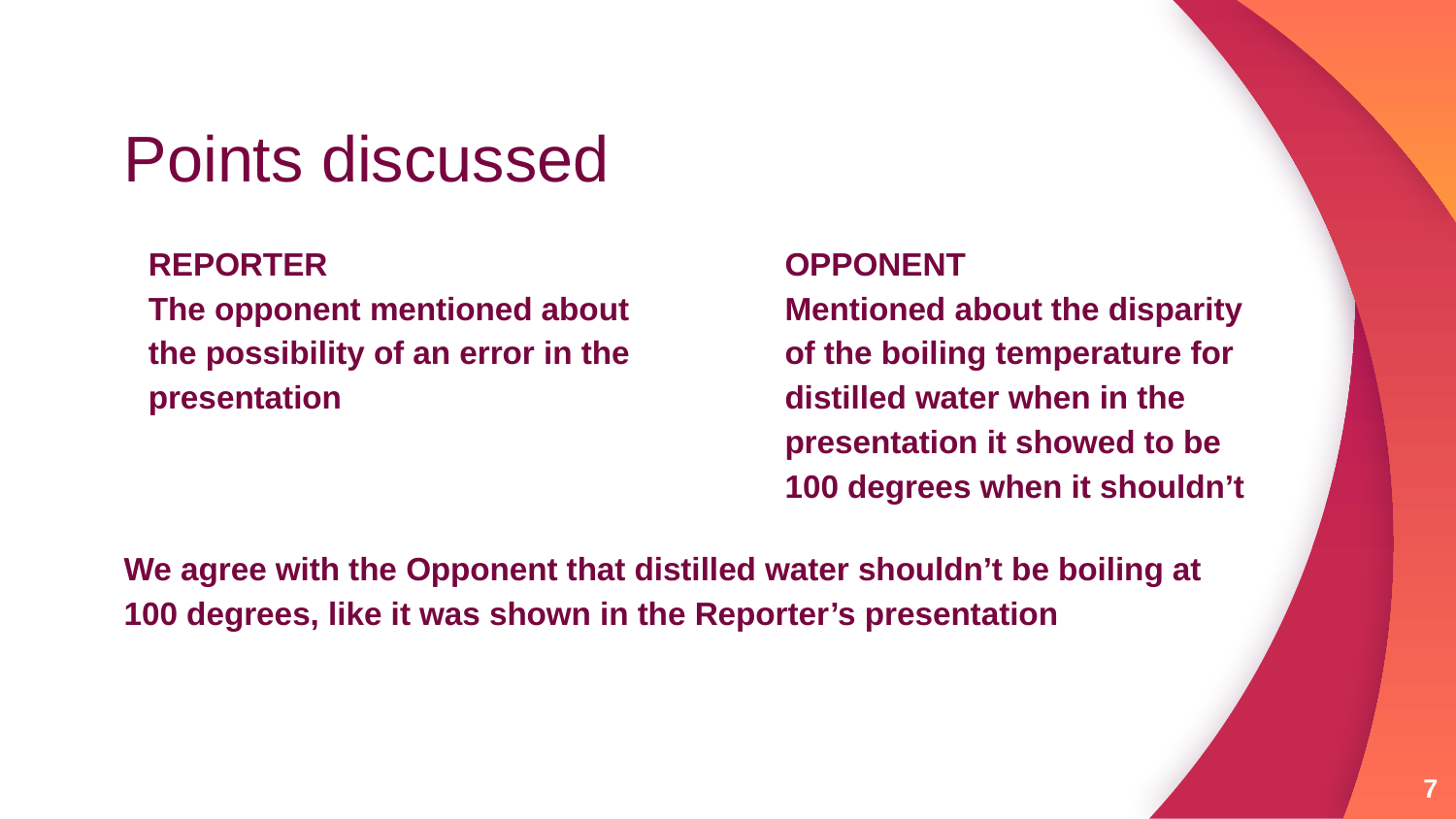

# Points discussed
REPORTER
The opponent mentioned about the possibility of an error in the presentation

OPPONENT
Mentioned about the disparity of the boiling temperature for distilled water when in the presentation it showed to be 100 degrees when it shouldn’t
We agree with the Opponent that distilled water shouldn’t be boiling at 100 degrees, like it was shown in the Reporter’s presentation
7